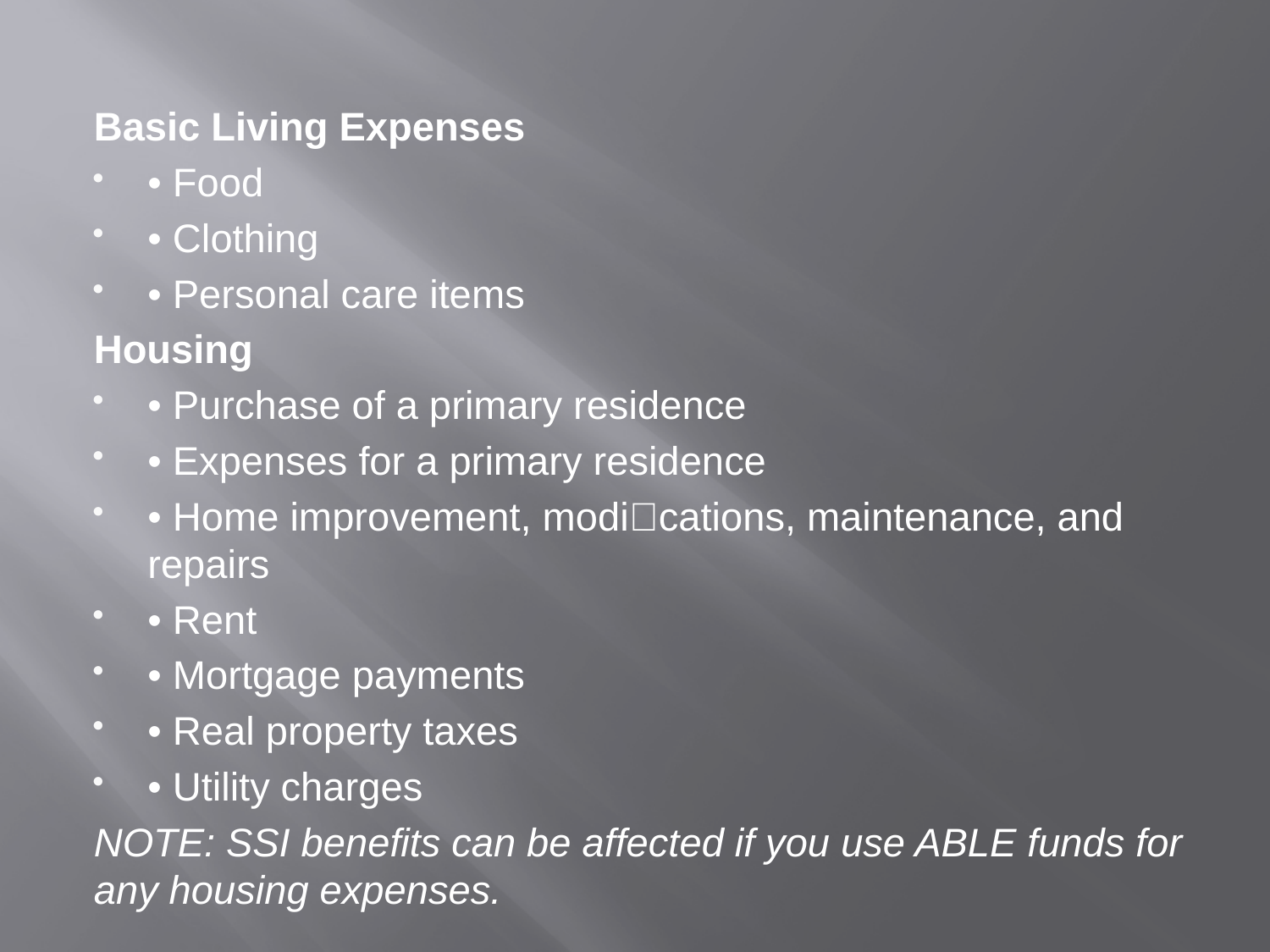

Basic Living Expenses
• Food
• Clothing
• Personal care items
Housing
• Purchase of a primary residence
• Expenses for a primary residence
• Home improvement, modi􀀁cations, maintenance, and repairs
• Rent
• Mortgage payments
• Real property taxes
• Utility charges
NOTE: SSI benefits can be affected if you use ABLE funds for any housing expenses.